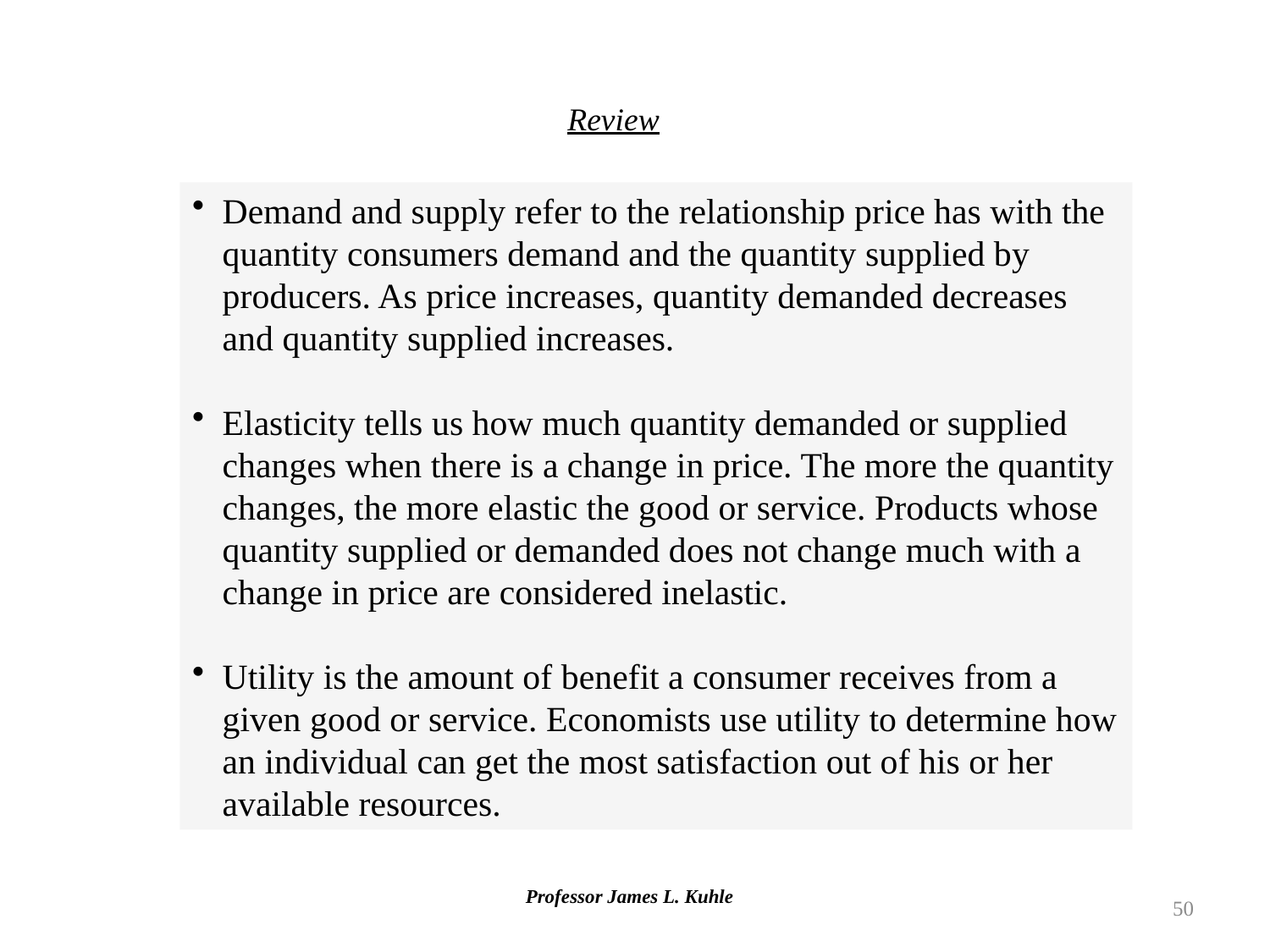

Review
Demand and supply refer to the relationship price has with the quantity consumers demand and the quantity supplied by producers. As price increases, quantity demanded decreases and quantity supplied increases.
Elasticity tells us how much quantity demanded or supplied changes when there is a change in price. The more the quantity changes, the more elastic the good or service. Products whose quantity supplied or demanded does not change much with a change in price are considered inelastic.
Utility is the amount of benefit a consumer receives from a given good or service. Economists use utility to determine how an individual can get the most satisfaction out of his or her available resources.
50